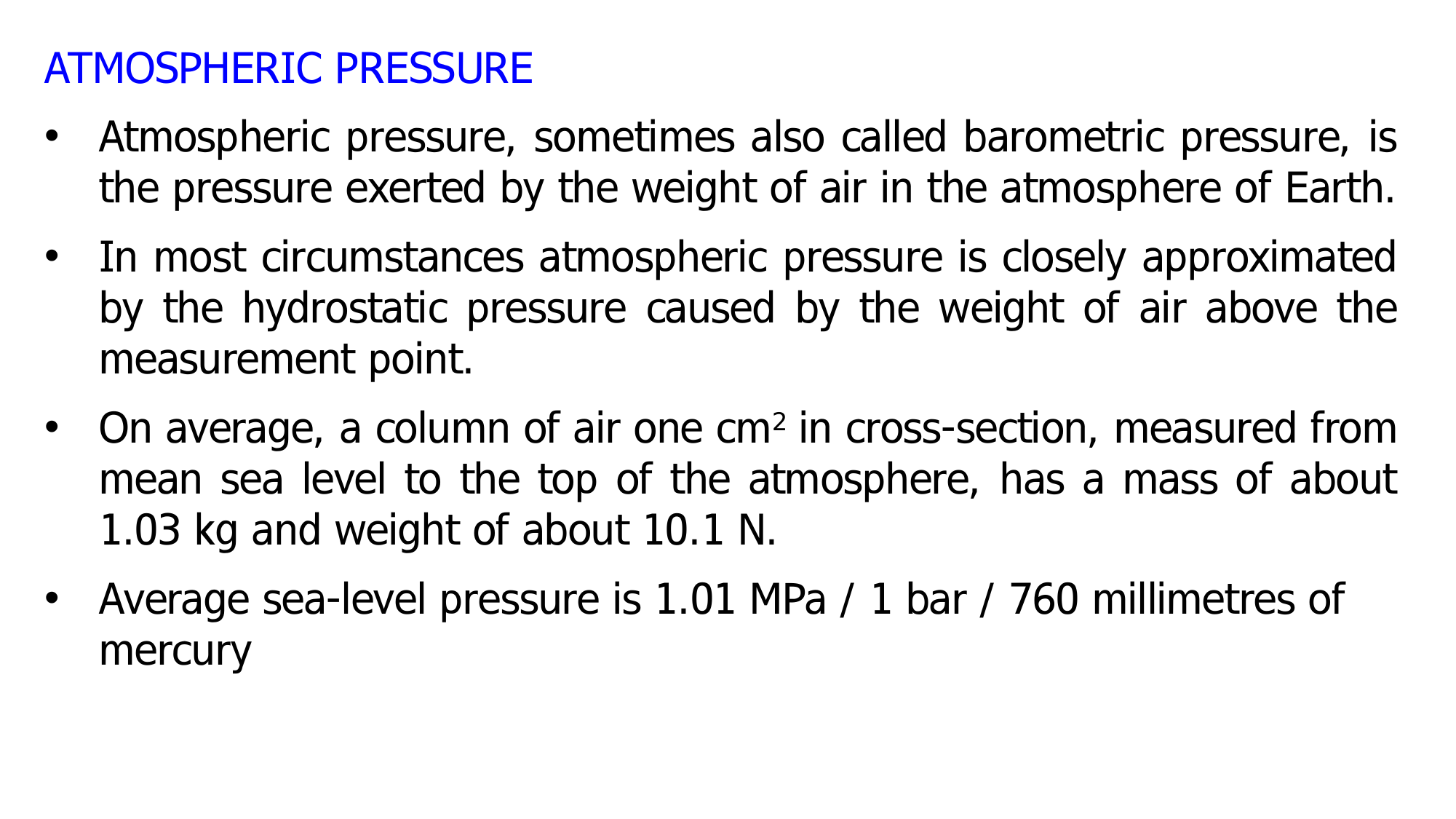

ATMOSPHERIC PRESSURE
Atmospheric pressure, sometimes also called barometric pressure, is the pressure exerted by the weight of air in the atmosphere of Earth.
In most circumstances atmospheric pressure is closely approximated by the hydrostatic pressure caused by the weight of air above the measurement point.
On average, a column of air one cm2 in cross-section, measured from mean sea level to the top of the atmosphere, has a mass of about 1.03 kg and weight of about 10.1 N.
Average sea-level pressure is 1.01 MPa / 1 bar / 760 millimetres of mercury